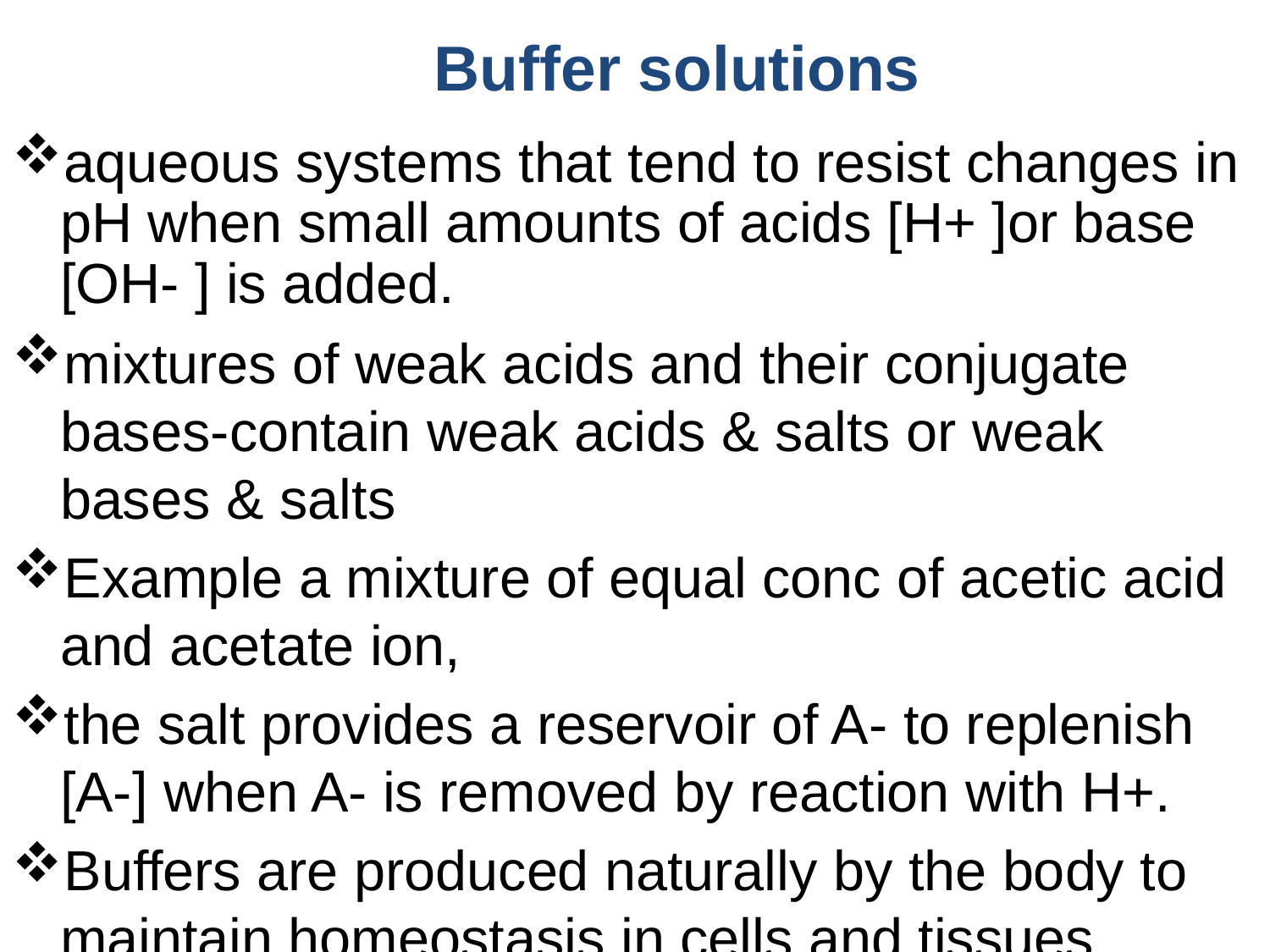

Buffer solutions
aqueous systems that tend to resist changes in pH when small amounts of acids [H+ ]or base [OH- ] is added.
mixtures of weak acids and their conjugate bases-contain weak acids & salts or weak bases & salts
Example a mixture of equal conc of acetic acid and acetate ion,
the salt provides a reservoir of A- to replenish [A-] when A- is removed by reaction with H+.
Buffers are produced naturally by the body to maintain homeostasis in cells and tissues against pH changes
Strong acids / bases cannot be used as buffer